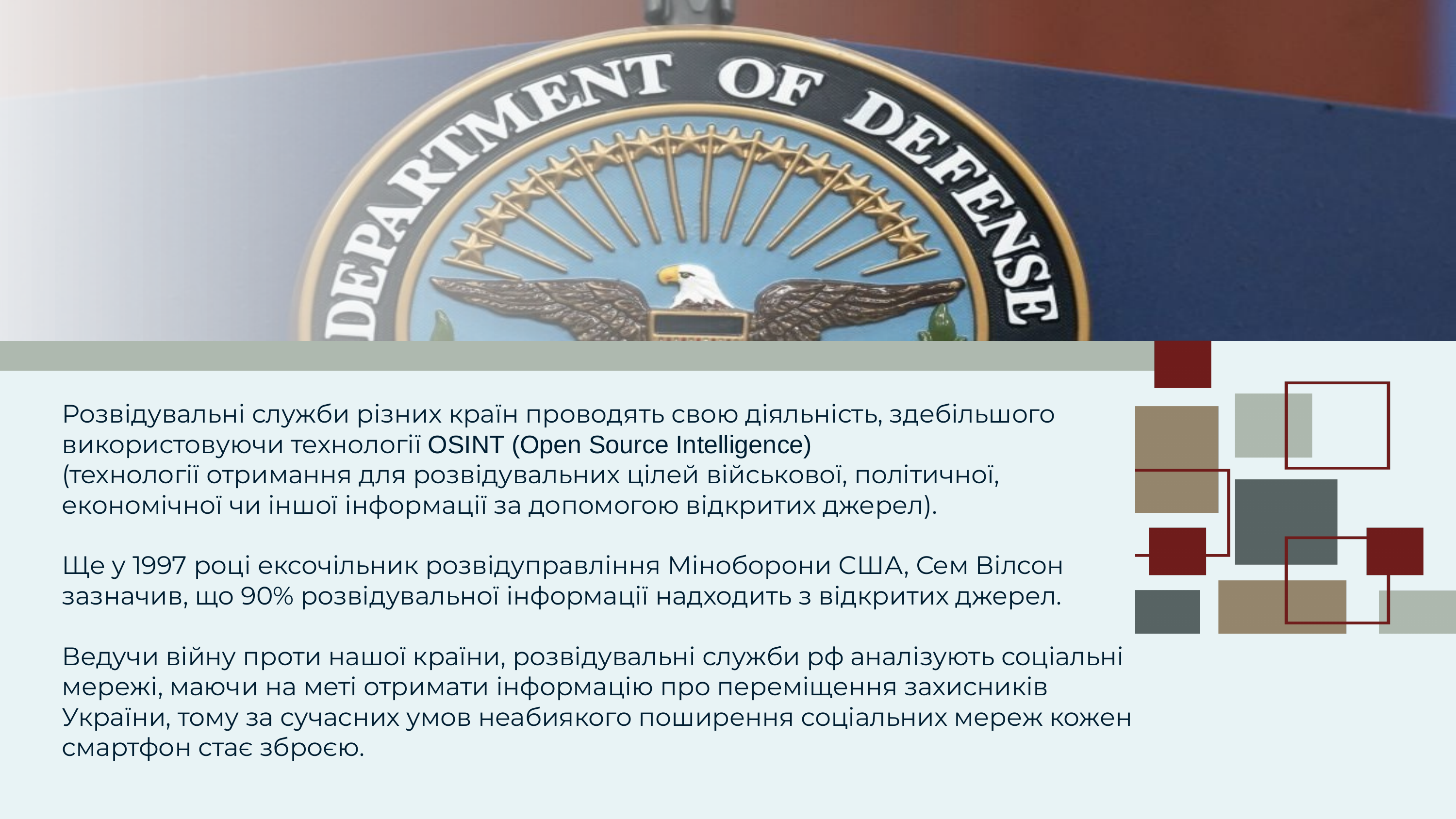

Розвідувальні служби різних країн проводять свою діяльність, здебільшого використовуючи технології OSINT (Open Source Intelligence)
(технології отримання для розвідувальних цілей військової, політичної, економічної чи іншої інформації за допомогою відкритих джерел).

Ще у 1997 році ексочільник розвідуправління Міноборони США, Сем Вілсон зазначив, що 90% розвідувальної інформації надходить з відкритих джерел.

Ведучи війну проти нашої країни, розвідувальні служби рф аналізують соціальні мережі, маючи на меті отримати інформацію про переміщення захисників України, тому за сучасних умов неабиякого поширення соціальних мереж кожен смартфон стає зброєю.